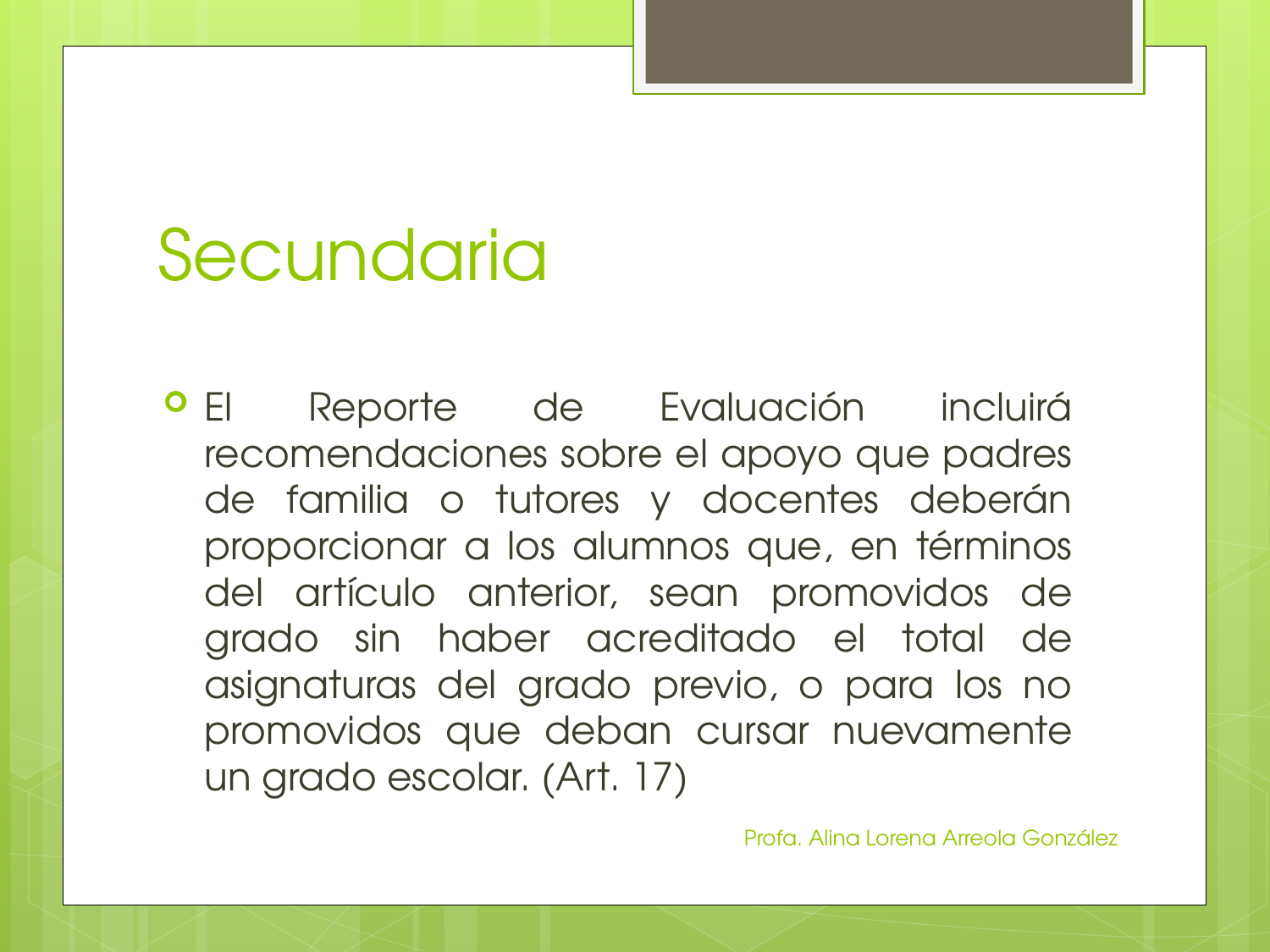

# Secundaria

El Reporte de Evaluación incluirá recomendaciones sobre el apoyo que padres de familia o tutores y docentes deberán proporcionar a los alumnos que, en términos del artículo anterior, sean promovidos de grado sin haber acreditado el total de asignaturas del grado previo, o para los no promovidos que deban cursar nuevamente un grado escolar. (Art. 17)
Profa. Alina Lorena Arreola González